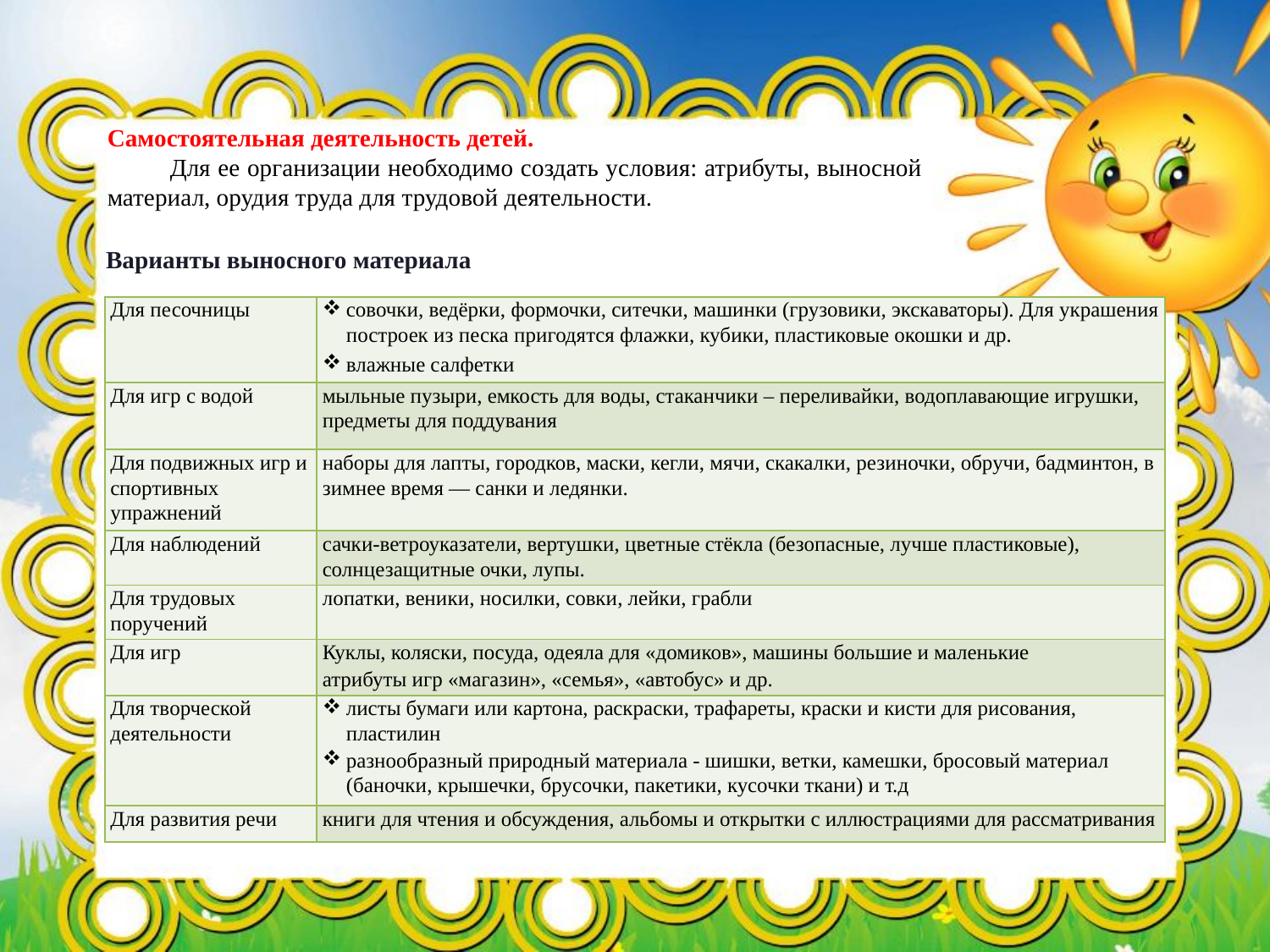

Самостоятельная деятельность детей.
Для ее организации необходимо создать условия: атрибуты, выносной материал, орудия труда для трудовой деятельности.
Варианты выносного материала
| Для песочницы | совочки, ведёрки, формочки, ситечки, машинки (грузовики, экскаваторы). Для украшения построек из песка пригодятся флажки, кубики, пластиковые окошки и др. влажные салфетки |
| --- | --- |
| Для игр с водой | мыльные пузыри, емкость для воды, стаканчики – переливайки, водоплавающие игрушки, предметы для поддувания |
| Для подвижных игр и спортивных упражнений | наборы для лапты, городков, маски, кегли, мячи, скакалки, резиночки, обручи, бадминтон, в зимнее время — санки и ледянки. |
| Для наблюдений | сачки-ветроуказатели, вертушки, цветные стёкла (безопасные, лучше пластиковые), солнцезащитные очки, лупы. |
| Для трудовых поручений | лопатки, веники, носилки, совки, лейки, грабли |
| Для игр | Куклы, коляски, посуда, одеяла для «домиков», машины большие и маленькие атрибуты игр «магазин», «семья», «автобус» и др. |
| Для творческой деятельности | листы бумаги или картона, раскраски, трафареты, краски и кисти для рисования, пластилин разнообразный природный материала - шишки, ветки, камешки, бросовый материал (баночки, крышечки, брусочки, пакетики, кусочки ткани) и т.д |
| Для развития речи | книги для чтения и обсуждения, альбомы и открытки с иллюстрациями для рассматривания |